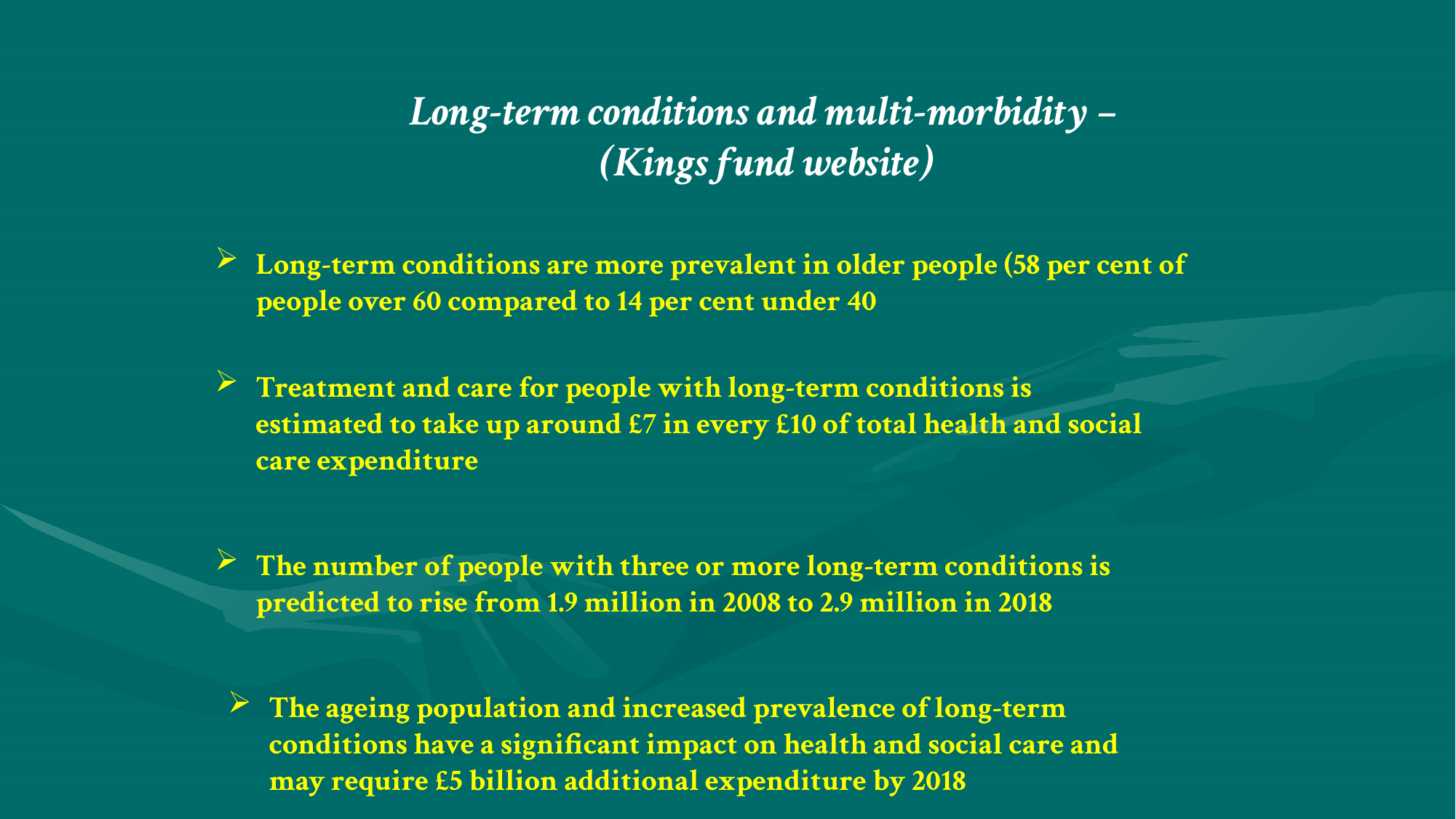

Long-term conditions and multi-morbidity –
 (Kings fund website)
Long-term conditions are more prevalent in older people (58 per cent of people over 60 compared to 14 per cent under 40
Treatment and care for people with long-term conditions is estimated to take up around £7 in every £10 of total health and social care expenditure
The number of people with three or more long-term conditions is predicted to rise from 1.9 million in 2008 to 2.9 million in 2018
The ageing population and increased prevalence of long-term conditions have a significant impact on health and social care and may require £5 billion additional expenditure by 2018